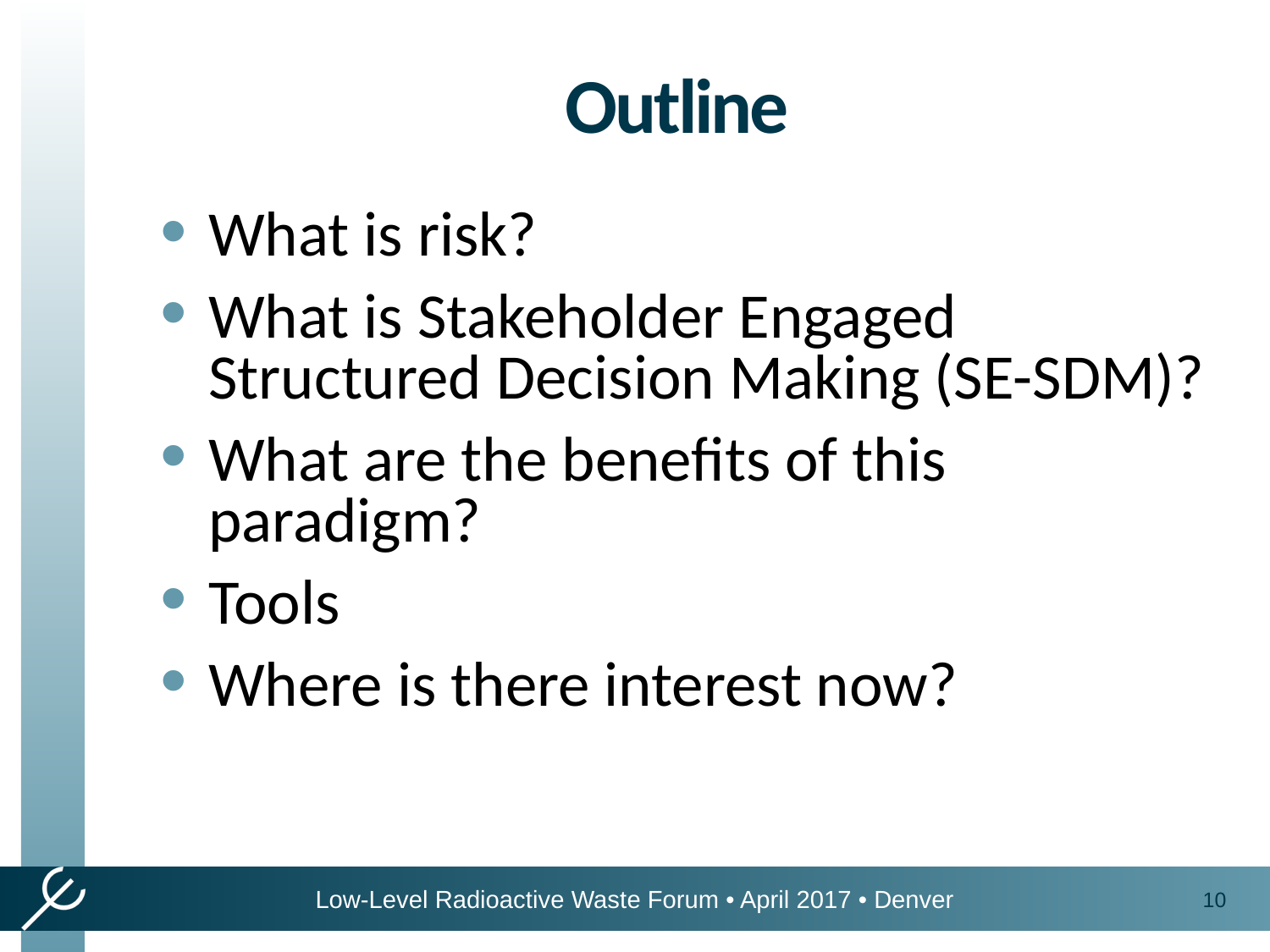

Outline
What is risk?
What is Stakeholder Engaged Structured Decision Making (SE-SDM)?
What are the benefits of this paradigm?
Tools
Where is there interest now?